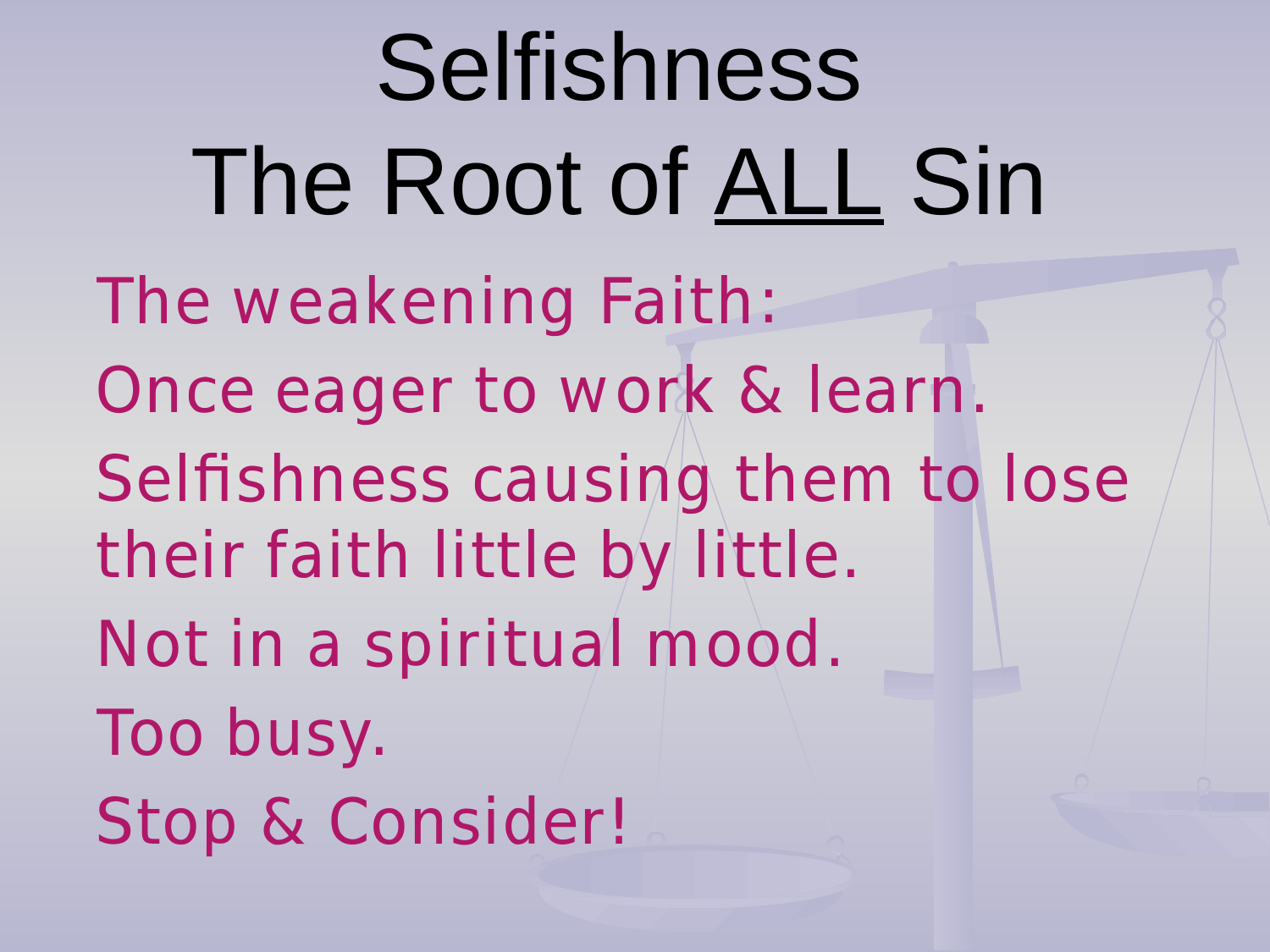

# Selfishness The Root of ALL Sin
The weakening Faith:
Once eager to work & learn.
Selfishness causing them to lose their faith little by little.
Not in a spiritual mood.
Too busy.
Stop & Consider!